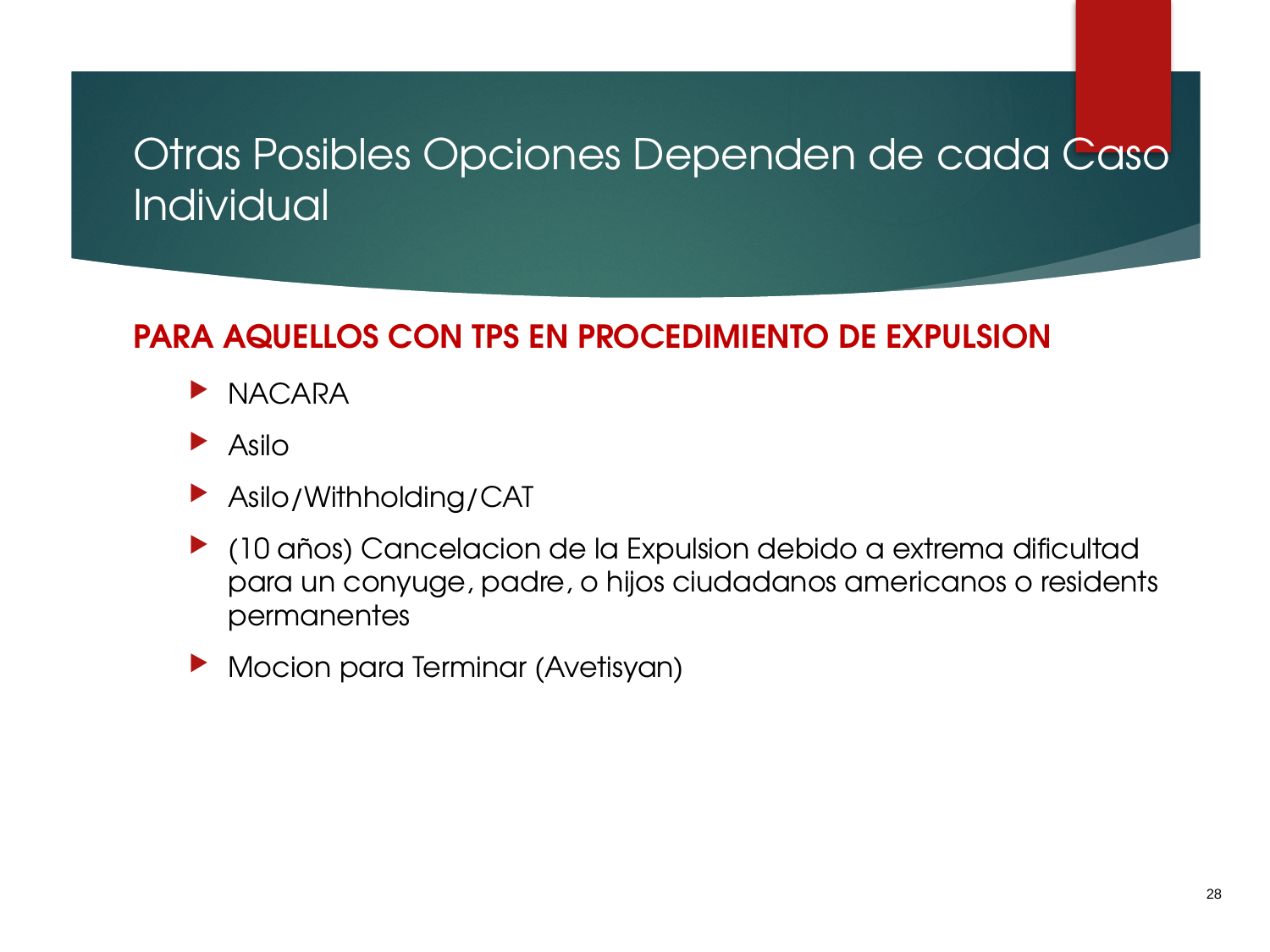

# Otras Posibles Opciones Dependen de cada Caso Individual
PARA AQUELLOS CON TPS EN PROCEDIMIENTO DE EXPULSION
NACARA
Asilo
Asilo/Withholding/CAT
(10 años) Cancelacion de la Expulsion debido a extrema dificultad para un conyuge, padre, o hijos ciudadanos americanos o residents permanentes
Mocion para Terminar (Avetisyan)